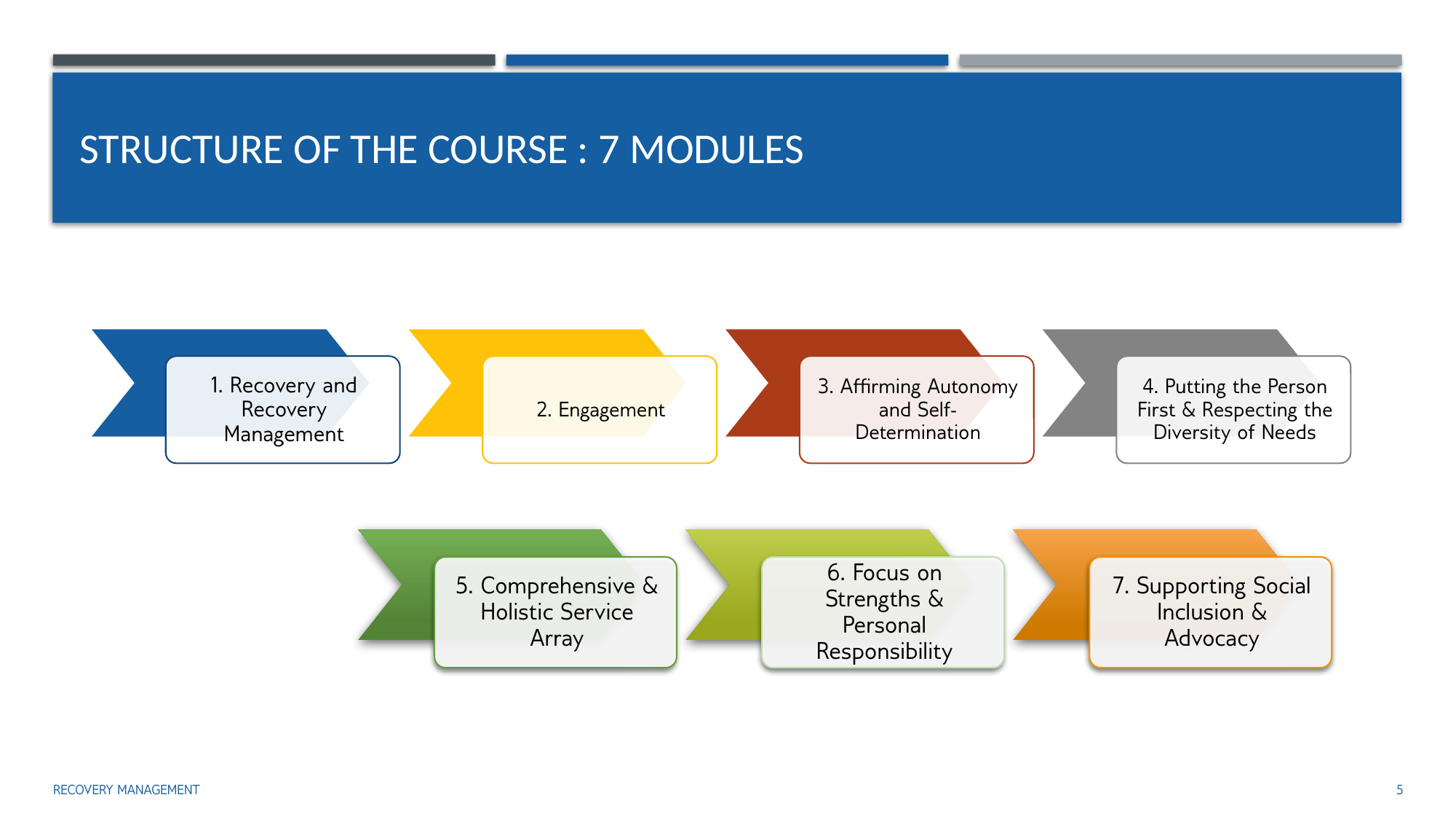

1. Recovery and Recovery Management
2. Engagement
3. Affirming Autonomy and Self-Determination
4. Putting the Person First & Respecting the Diversity of Needs
# Structure of the course : 7 Modules
5. Comprehensive & Holistic Service Array
6. Focus on Strengths & Personal Responsibility
7. Supporting Social Inclusion & Advocacy
Recovery management
5